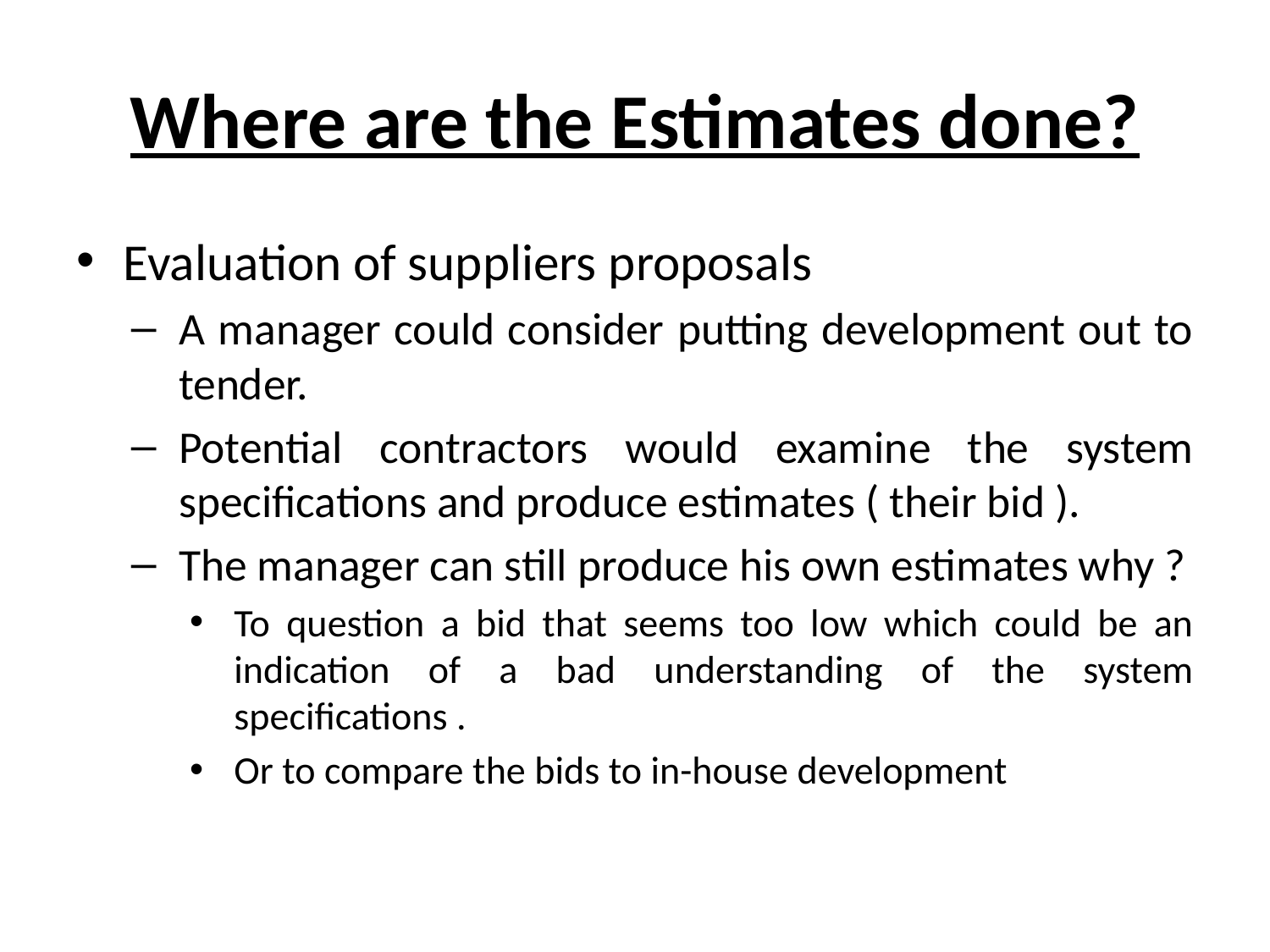

# Where are the Estimates done?
Evaluation of suppliers proposals
A manager could consider putting development out to tender.
Potential contractors would examine the system specifications and produce estimates ( their bid ).
The manager can still produce his own estimates why ?
To question a bid that seems too low which could be an indication of a bad understanding of the system specifications .
Or to compare the bids to in-house development